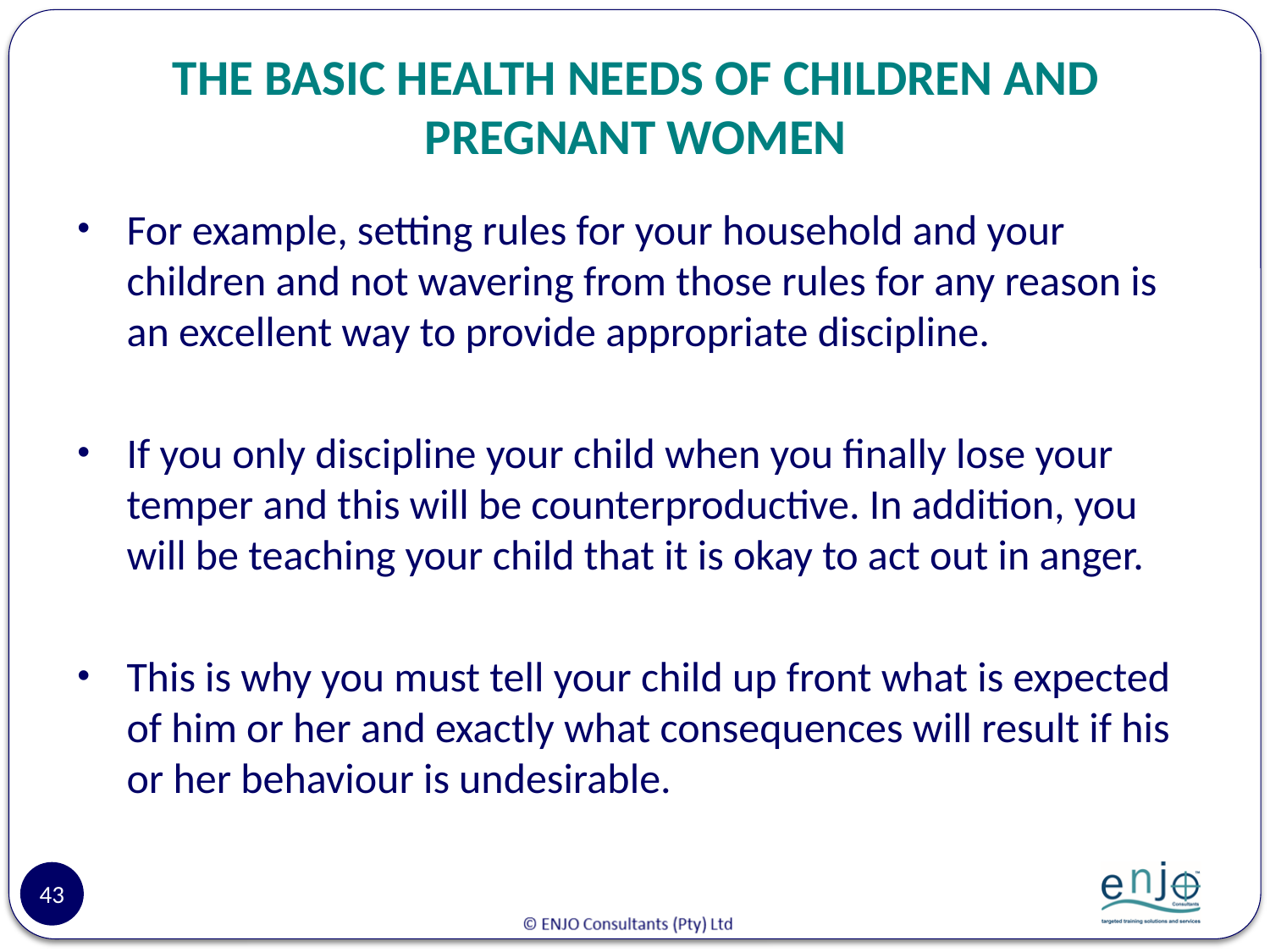

# THE BASIC HEALTH NEEDS OF CHILDREN AND PREGNANT WOMEN
For example, setting rules for your household and your children and not wavering from those rules for any reason is an excellent way to provide appropriate discipline.

If you only discipline your child when you finally lose your temper and this will be counterproductive. In addition, you will be teaching your child that it is okay to act out in anger.

This is why you must tell your child up front what is expected of him or her and exactly what consequences will result if his or her behaviour is undesirable.

43